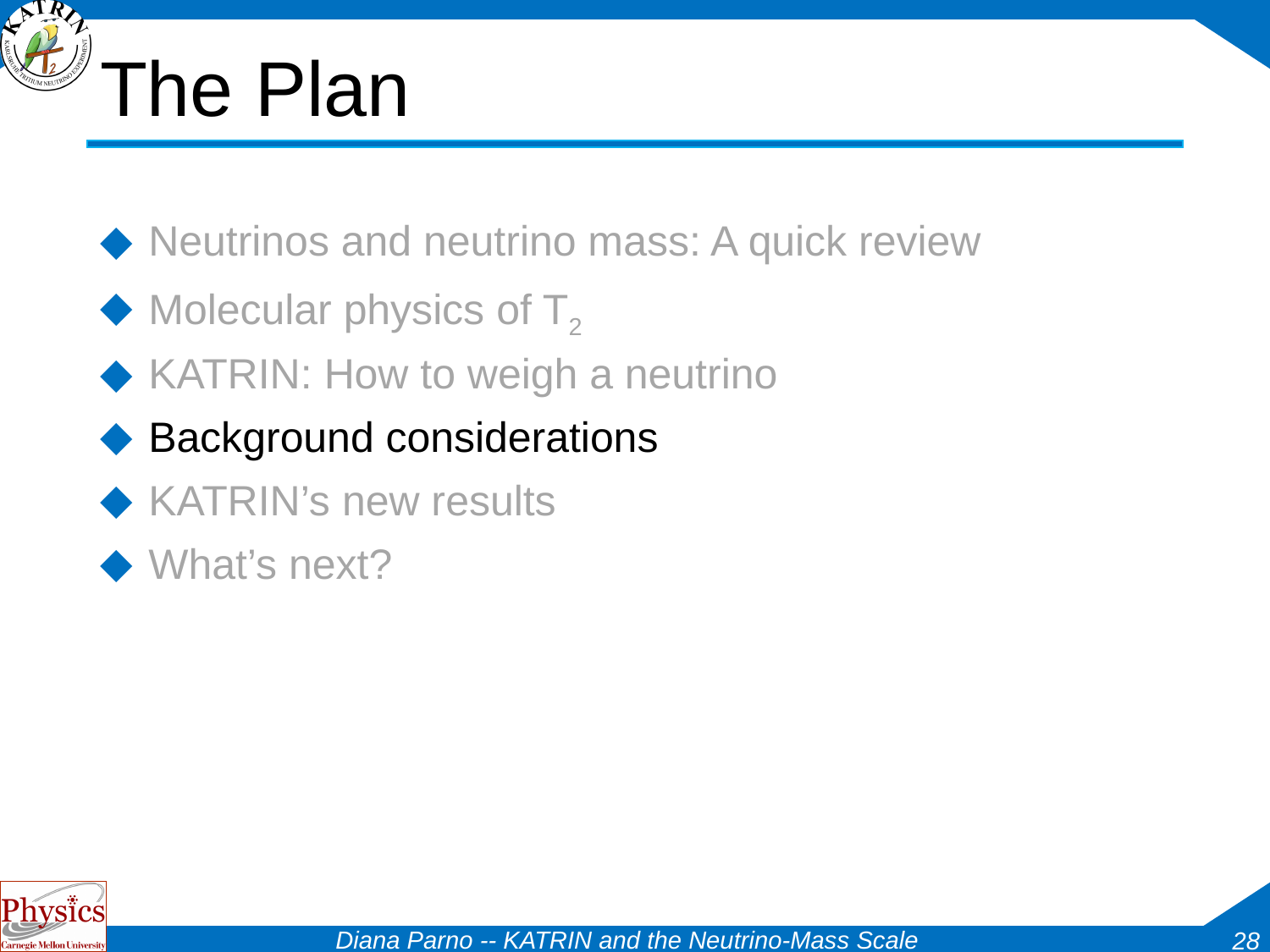

# The Plan
Neutrinos and neutrino mass: A quick review
Molecular physics of T2
KATRIN: How to weigh a neutrino
Background considerations
KATRIN’s new results
What’s next?

Diana Parno -- KATRIN and the Neutrino-Mass Scale
28